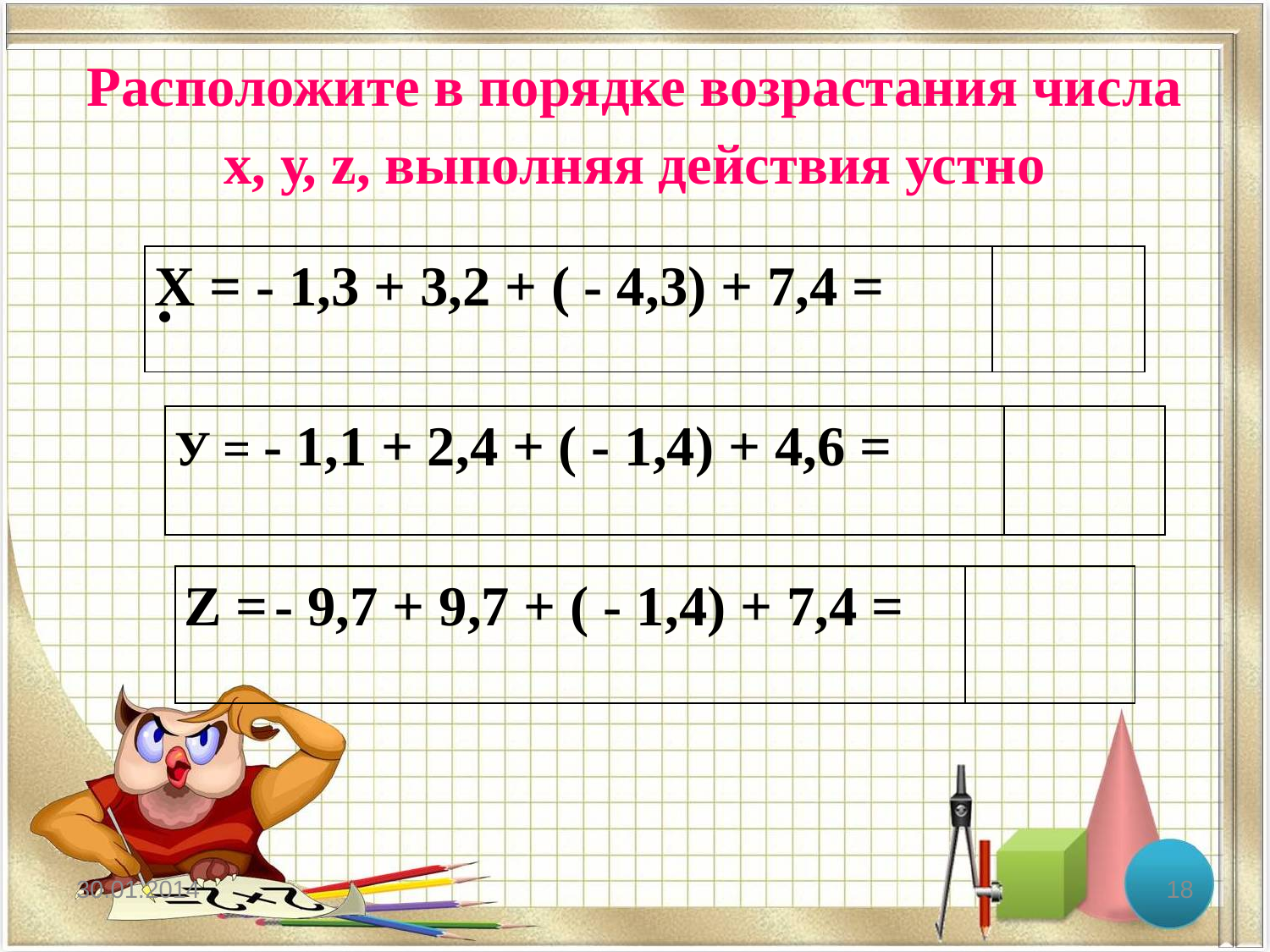

# Расположите в порядке возрастания числа х, у, z, выполняя действия устно

| Х = - 1,3 + 3,2 + ( - 4,3) + 7,4 = |  |
| --- | --- |
| У = - 1,1 + 2,4 + ( - 1,4) + 4,6 = |  |
| --- | --- |
| Z = - 9,7 + 9,7 + ( - 1,4) + 7,4 = |  |
| --- | --- |
30.01.2014

18